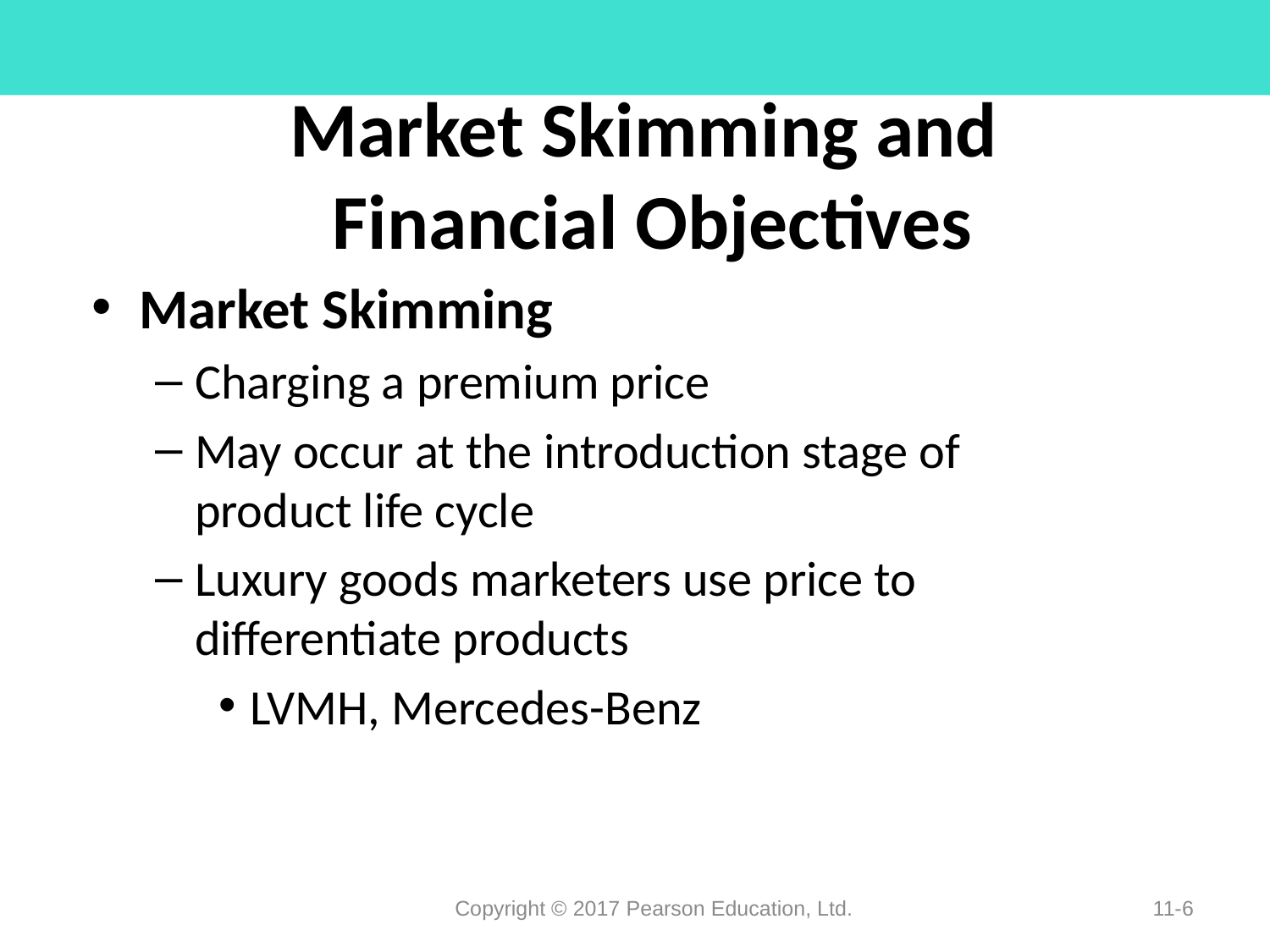

# Market Skimming and Financial Objectives
Market Skimming
Charging a premium price
May occur at the introduction stage of product life cycle
Luxury goods marketers use price to differentiate products
LVMH, Mercedes-Benz

Copyright © 2017 Pearson Education, Ltd.
11-6